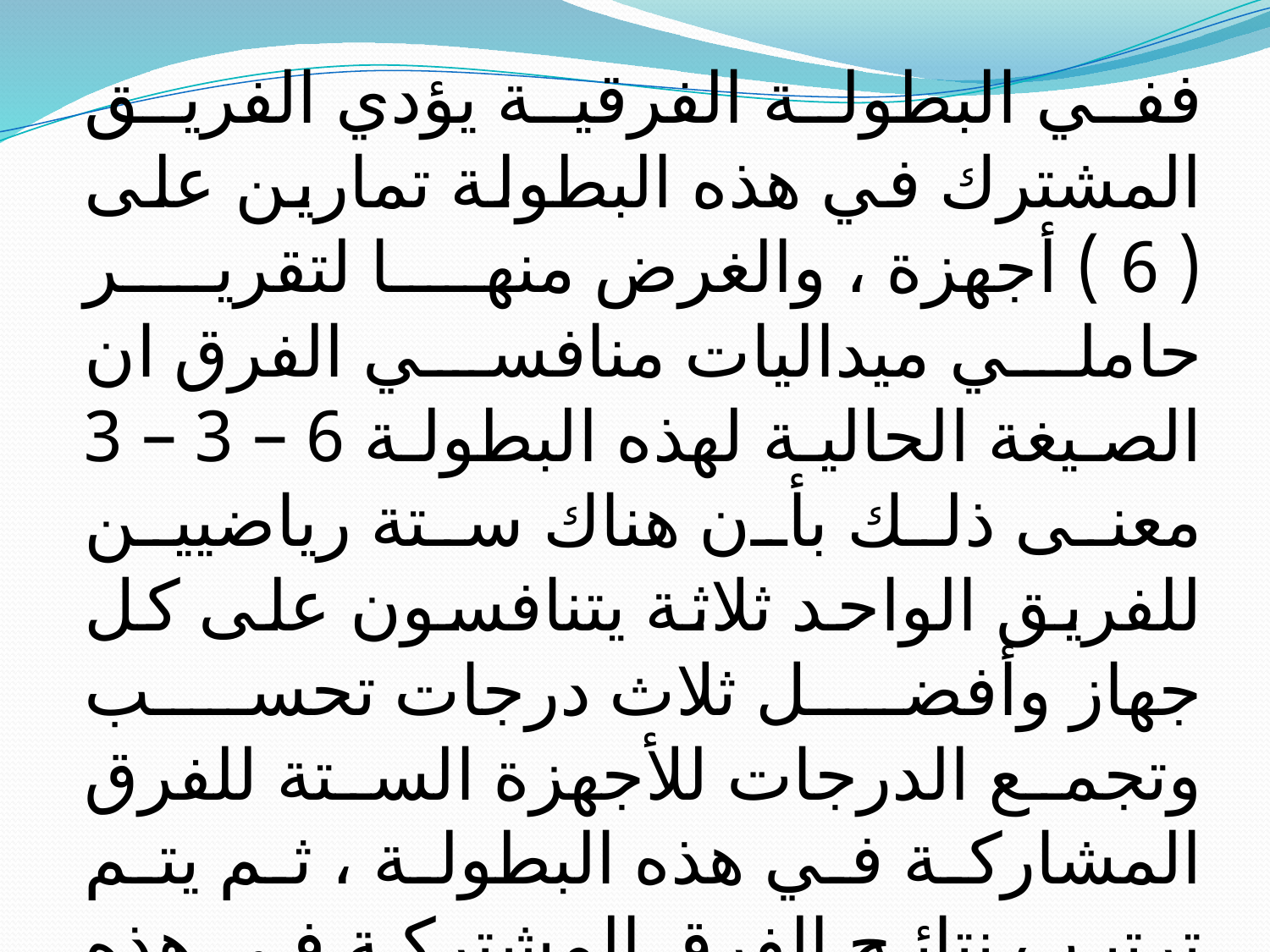

ففي البطولة الفرقية يؤدي الفريق المشترك في هذه البطولة تمارين على ( 6 ) أجهزة ، والغرض منها لتقرير حاملي ميداليات منافسي الفرق ان الصيغة الحالية لهذه البطولة 6 – 3 – 3 معنى ذلك بأن هناك ستة رياضيين للفريق الواحد ثلاثة يتنافسون على كل جهاز وأفضل ثلاث درجات تحسب وتجمع الدرجات للأجهزة الستة للفرق المشاركة في هذه البطولة ، ثم يتم ترتيب نتائج الفرق المشتركة في هذه البطولة تنازليا لتحديد الفريق الفائز بالمركز الأول والثاني والثالث .